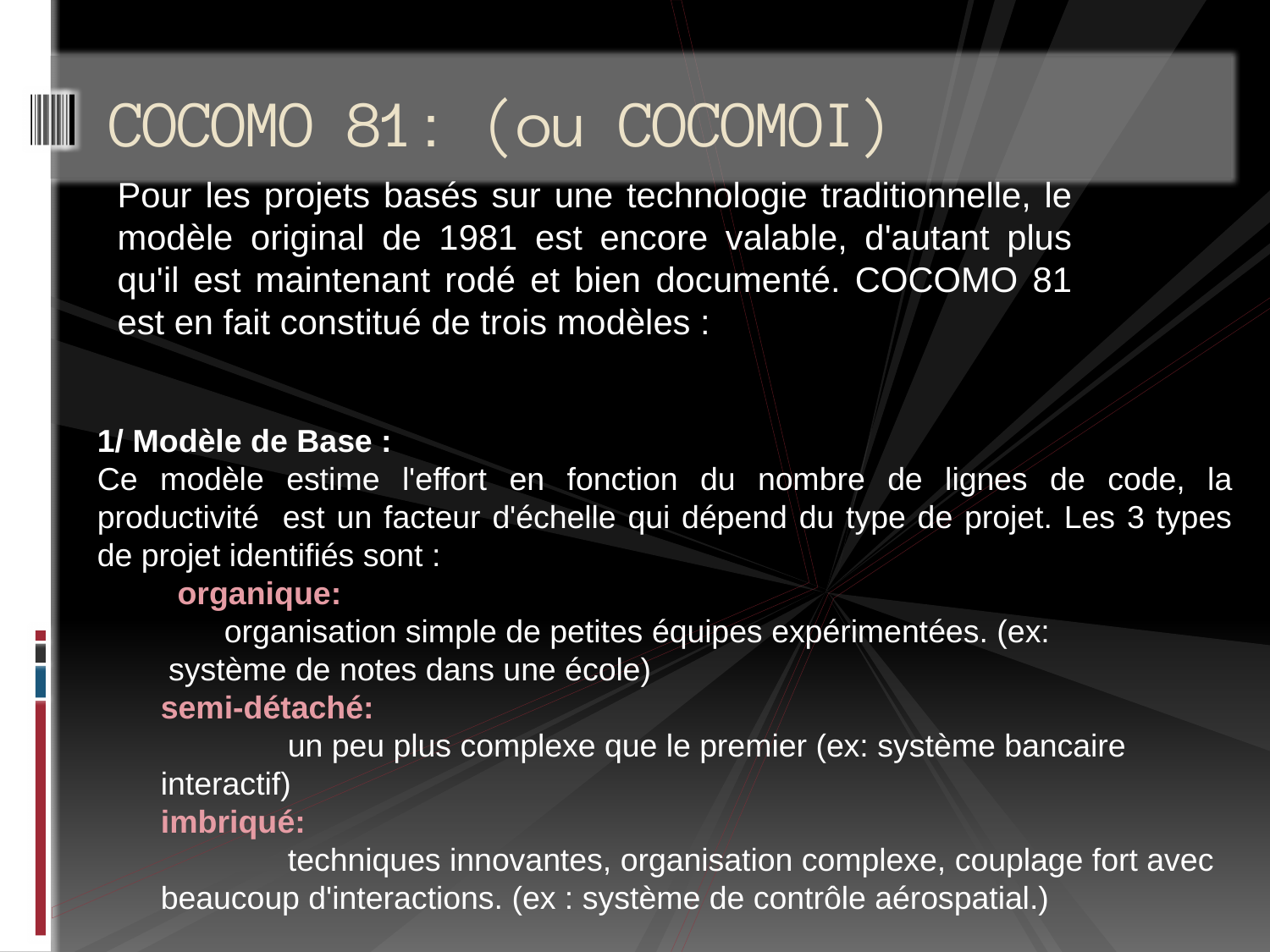

# COCOMO 81: (ou COCOMOI)
Pour les projets basés sur une technologie traditionnelle, le modèle original de 1981 est encore valable, d'autant plus qu'il est maintenant rodé et bien documenté. COCOMO 81 est en fait constitué de trois modèles :
1/ Modèle de Base :
Ce modèle estime l'effort en fonction du nombre de lignes de code, la productivité  est un facteur d'échelle qui dépend du type de projet. Les 3 types de projet identifiés sont :
         organique:
	organisation simple de petites équipes expérimentées. (ex:
        système de notes dans une école)
semi-détaché:
	un peu plus complexe que le premier (ex: système bancaire interactif)
imbriqué:
	techniques innovantes, organisation complexe, couplage fort avec beaucoup d'interactions. (ex : système de contrôle aérospatial.)